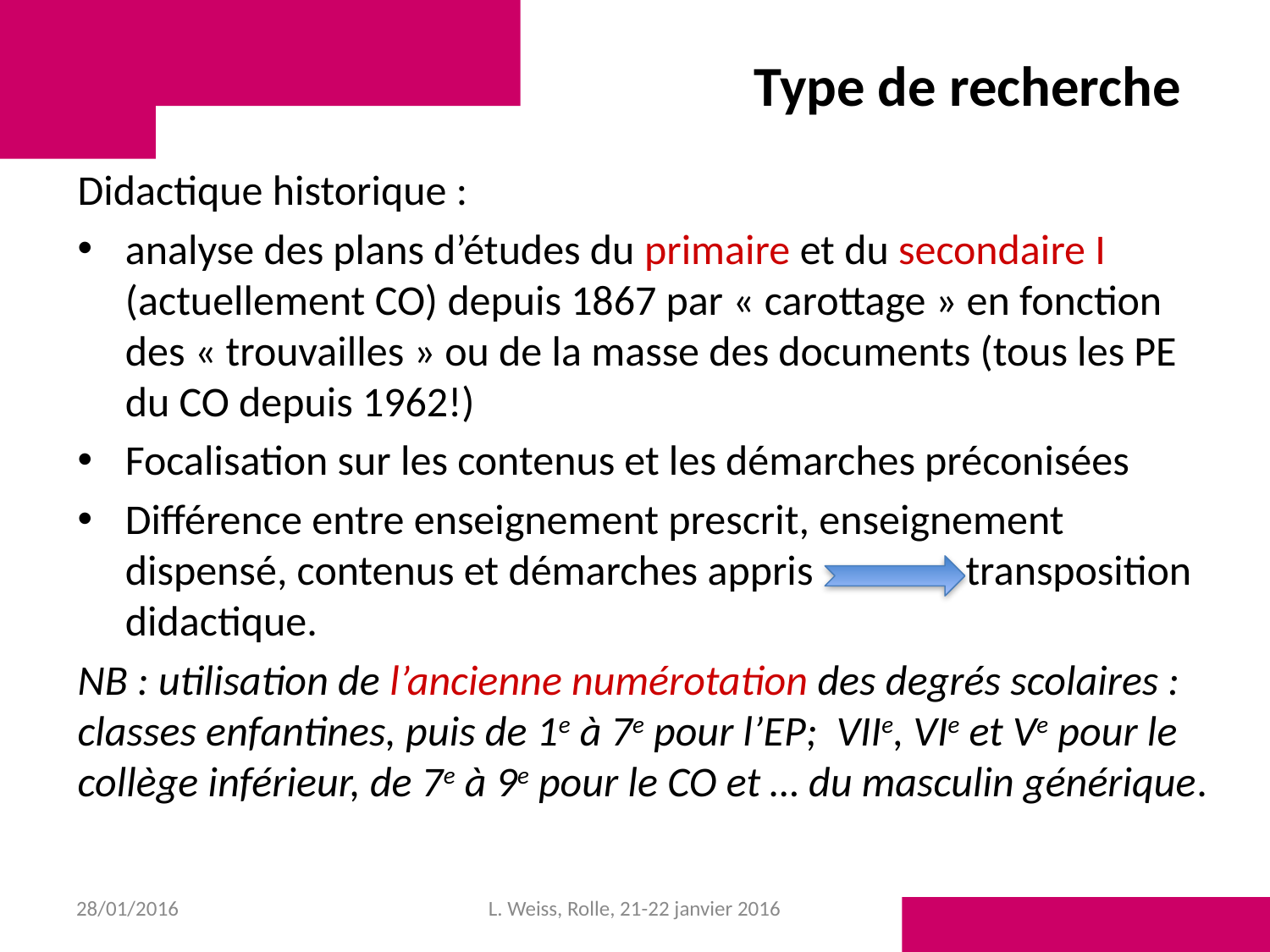

# Type de recherche
Didactique historique :
analyse des plans d’études du primaire et du secondaire I (actuellement CO) depuis 1867 par « carottage » en fonction des « trouvailles » ou de la masse des documents (tous les PE du CO depuis 1962!)
Focalisation sur les contenus et les démarches préconisées
Différence entre enseignement prescrit, enseignement dispensé, contenus et démarches appris                transposition didactique.
NB : utilisation de l’ancienne numérotation des degrés scolaires : classes enfantines, puis de 1e à 7e pour l’EP;  VIIe, VIe et Ve pour le collège inférieur, de 7e à 9e pour le CO et … du masculin générique.

28/01/2016
L. Weiss, Rolle, 21-22 janvier 2016